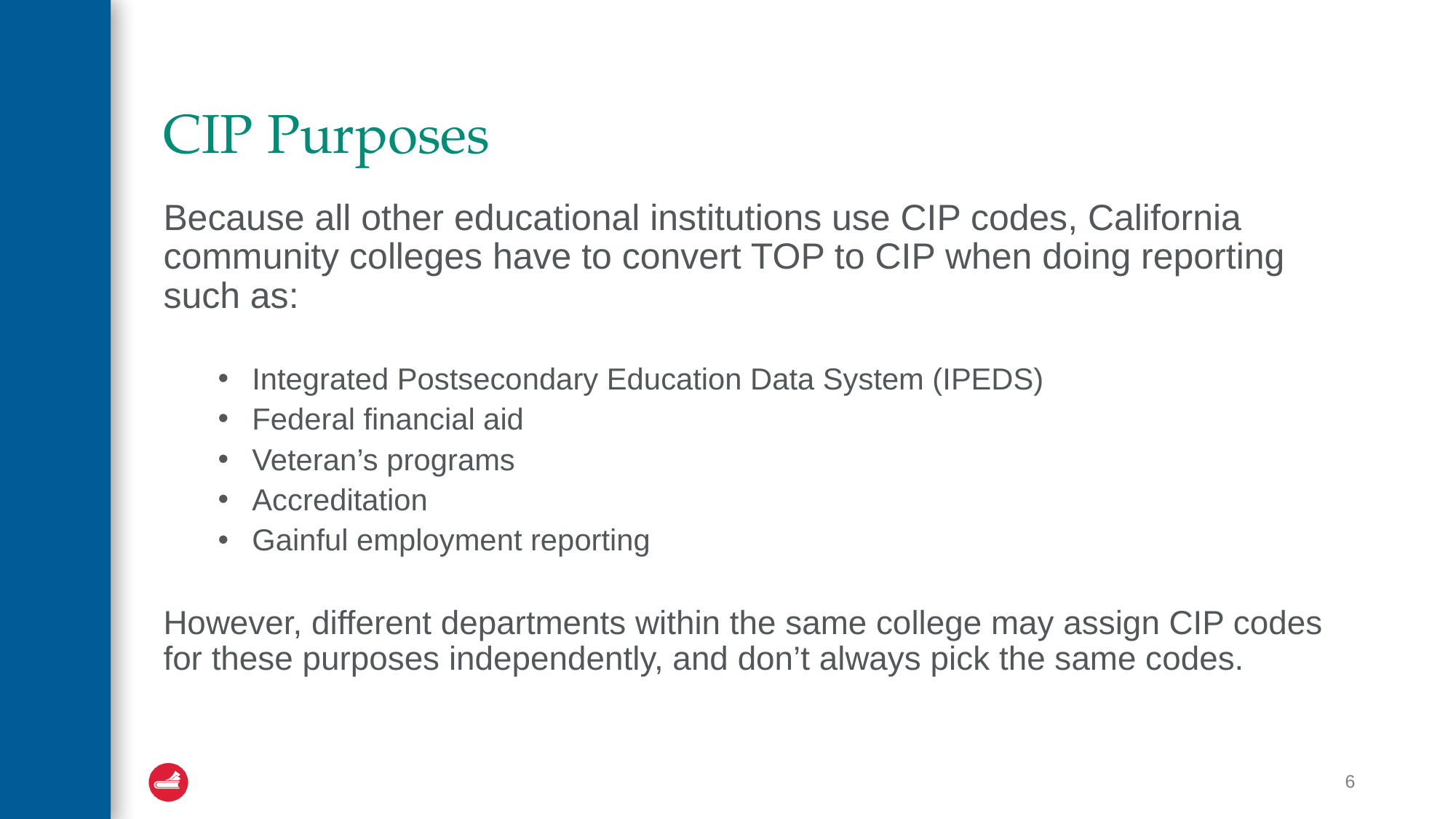

# CIP Purposes
Because all other educational institutions use CIP codes, California community colleges have to convert TOP to CIP when doing reporting such as:

Integrated Postsecondary Education Data System (IPEDS)
Federal financial aid
Veteran’s programs
Accreditation
Gainful employment reporting

However, different departments within the same college may assign CIP codes for these purposes independently, and don’t always pick the same codes.
6